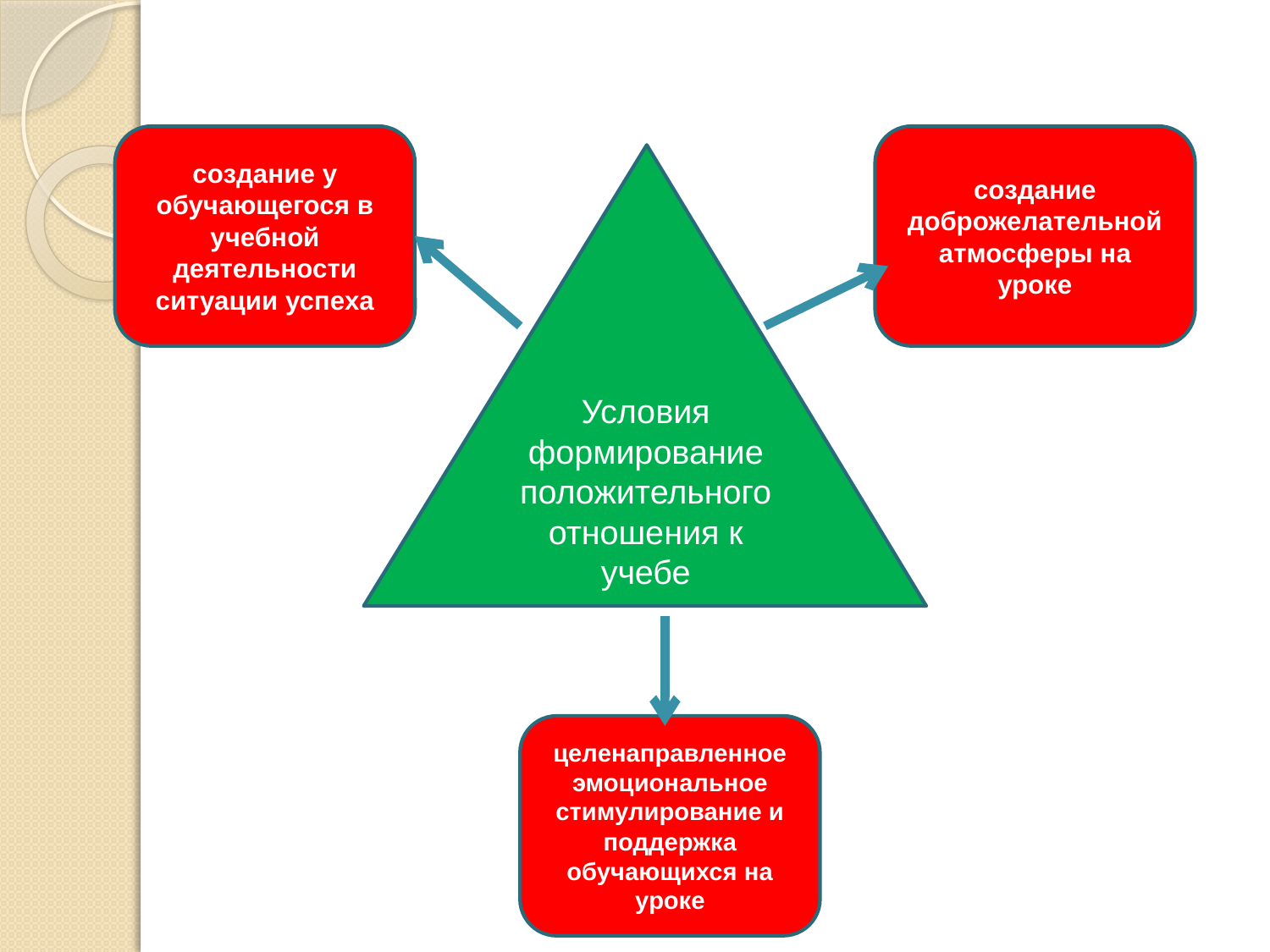

создание у обучающегося в учебной деятельности ситуации успеха
создание доброжелательной атмосферы на уроке
Условия формирование положительного отношения к учебе
целенаправленное эмоциональное стимулирование и поддержка обучающихся на уроке